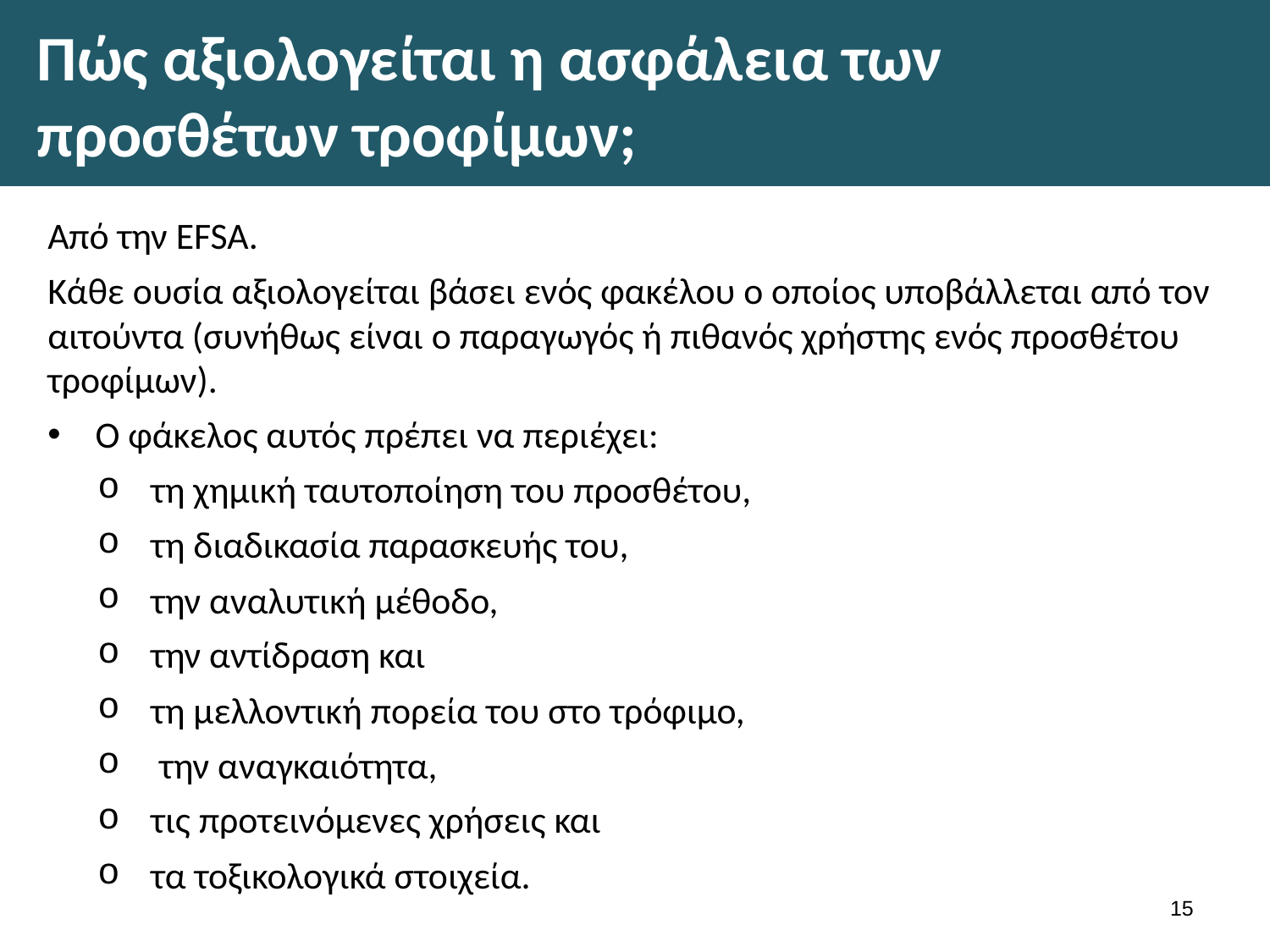

# Πώς αξιολογείται η ασφάλεια των προσθέτων τροφίμων;
Από την EFSA.
Κάθε ουσία αξιολογείται βάσει ενός φακέλου ο οποίος υποβάλλεται από τον αιτούντα (συνήθως είναι ο παραγωγός ή πιθανός χρήστης ενός προσθέτου τροφίμων).
Ο φάκελος αυτός πρέπει να περιέχει:
τη χημική ταυτοποίηση του προσθέτου,
τη διαδικασία παρασκευής του,
την αναλυτική μέθοδο,
την αντίδραση και
τη μελλοντική πορεία του στο τρόφιμο,
 την αναγκαιότητα,
τις προτεινόμενες χρήσεις και
τα τοξικολογικά στοιχεία.
15